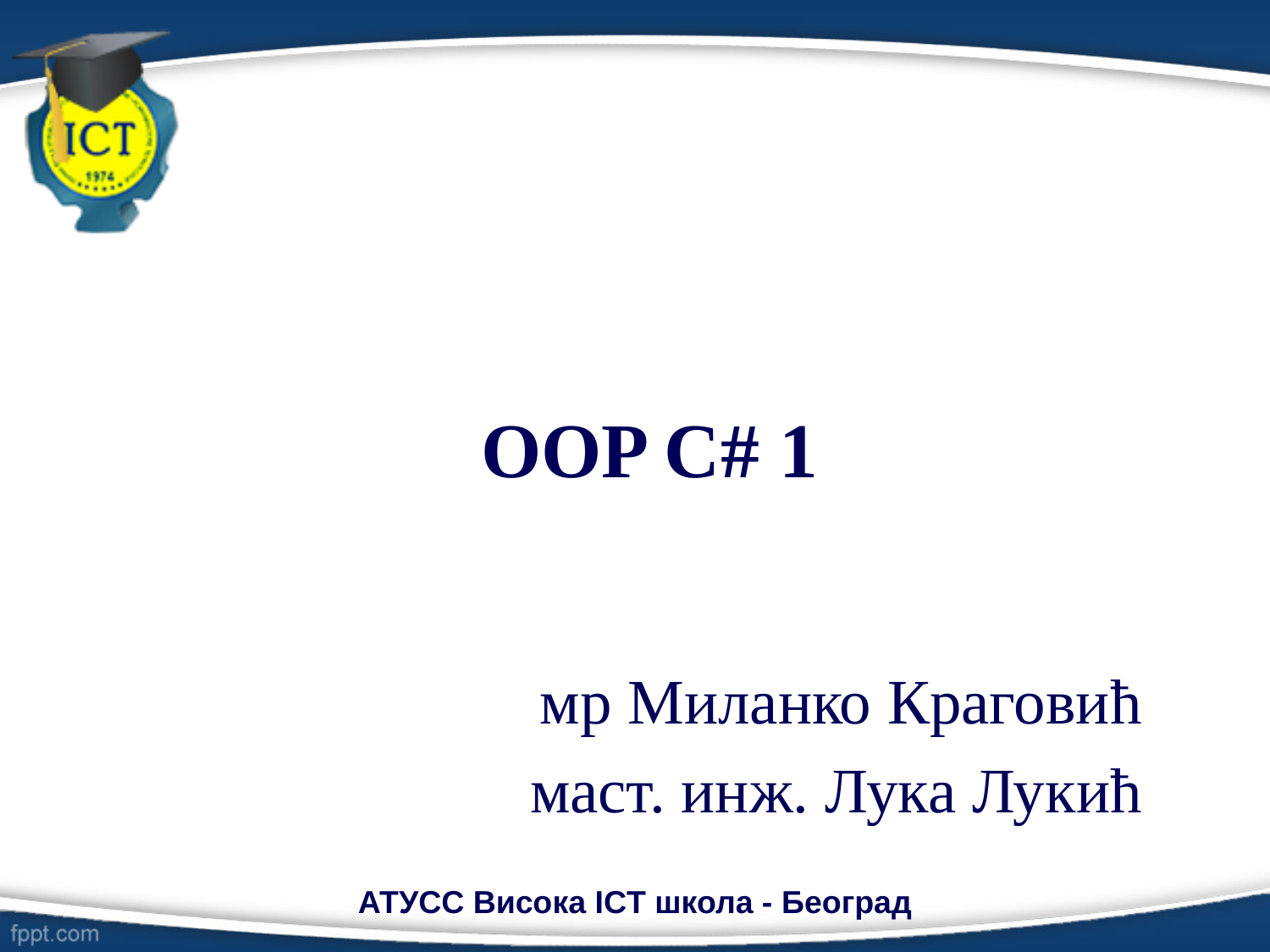

# OOP C# 1
мр Миланко Краговић
маст. инж. Лука Лукић